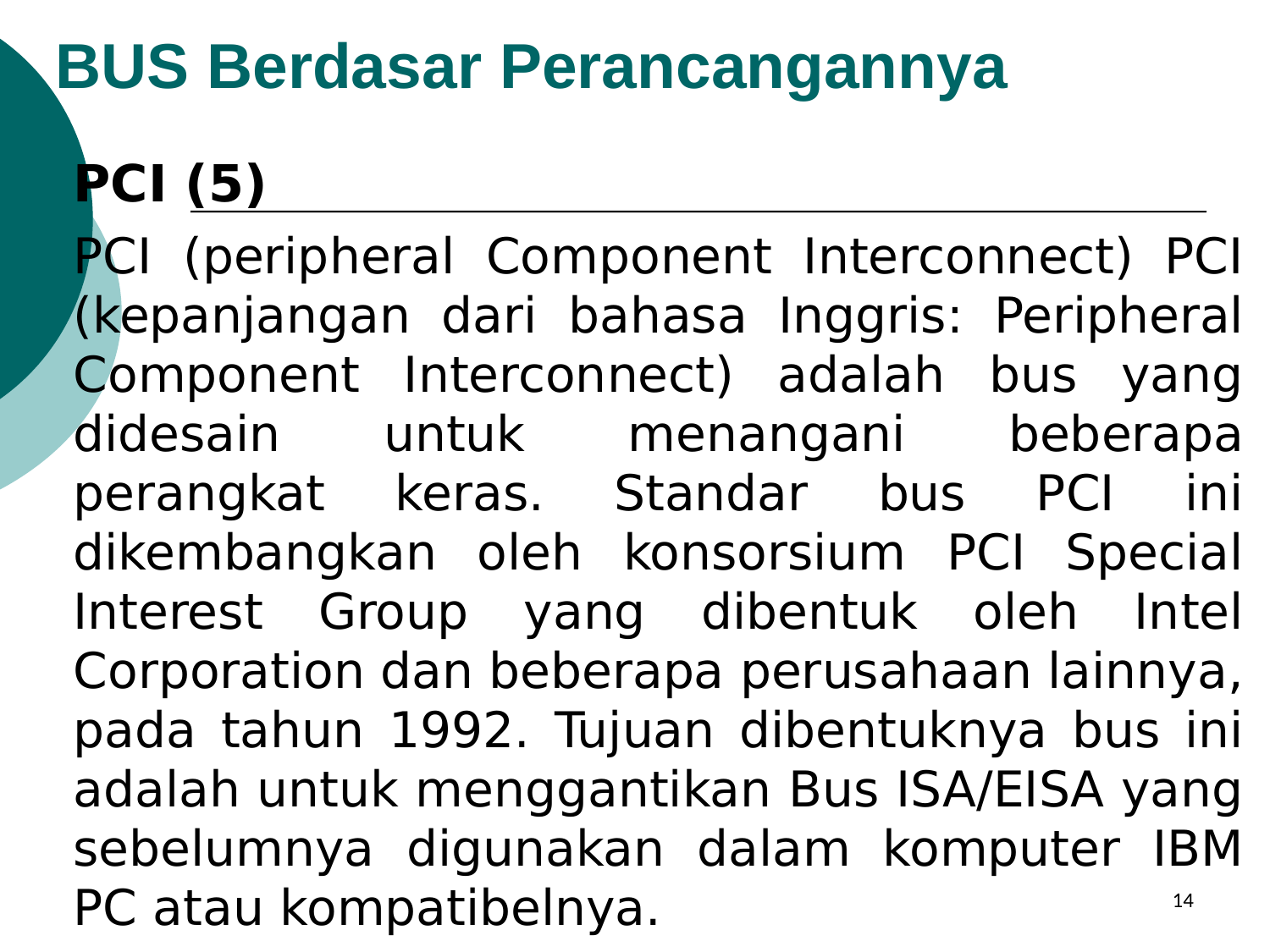

14
# BUS Berdasar Perancangannya
PCI (5)
	PCI (peripheral Component Interconnect) PCI (kepanjangan dari bahasa Inggris: Peripheral Component Interconnect) adalah bus yang didesain untuk menangani beberapa perangkat keras. Standar bus PCI ini dikembangkan oleh konsorsium PCI Special Interest Group yang dibentuk oleh Intel Corporation dan beberapa perusahaan lainnya, pada tahun 1992. Tujuan dibentuknya bus ini adalah untuk menggantikan Bus ISA/EISA yang sebelumnya digunakan dalam komputer IBM PC atau kompatibelnya.